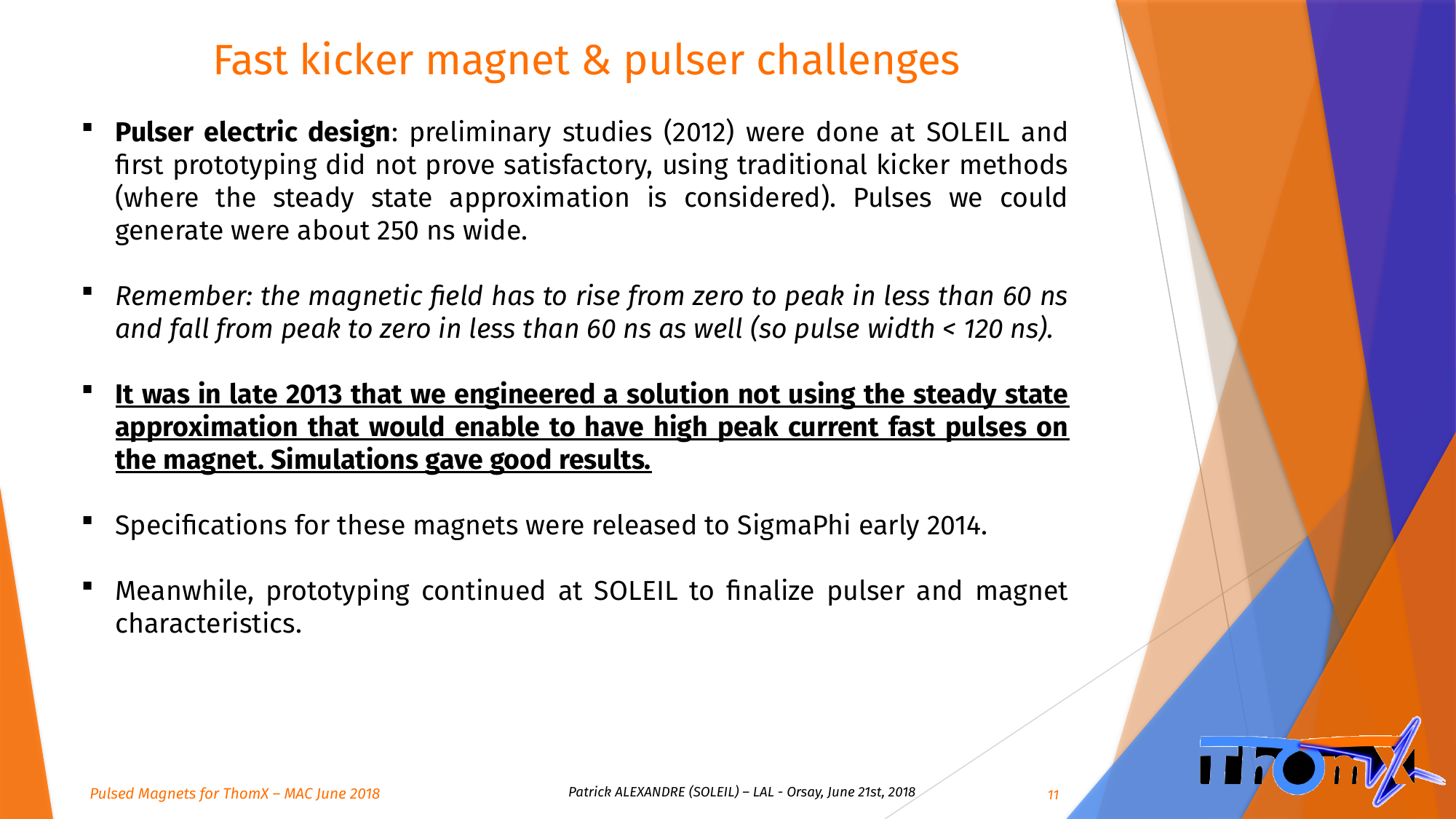

# Fast kicker magnet & pulser challenges
Pulser electric design: preliminary studies (2012) were done at SOLEIL and first prototyping did not prove satisfactory, using traditional kicker methods (where the steady state approximation is considered). Pulses we could generate were about 250 ns wide.

Remember: the magnetic field has to rise from zero to peak in less than 60 ns and fall from peak to zero in less than 60 ns as well (so pulse width < 120 ns).

It was in late 2013 that we engineered a solution not using the steady state approximation that would enable to have high peak current fast pulses on the magnet. Simulations gave good results.

Specifications for these magnets were released to SigmaPhi early 2014.

Meanwhile, prototyping continued at SOLEIL to finalize pulser and magnet characteristics.

11